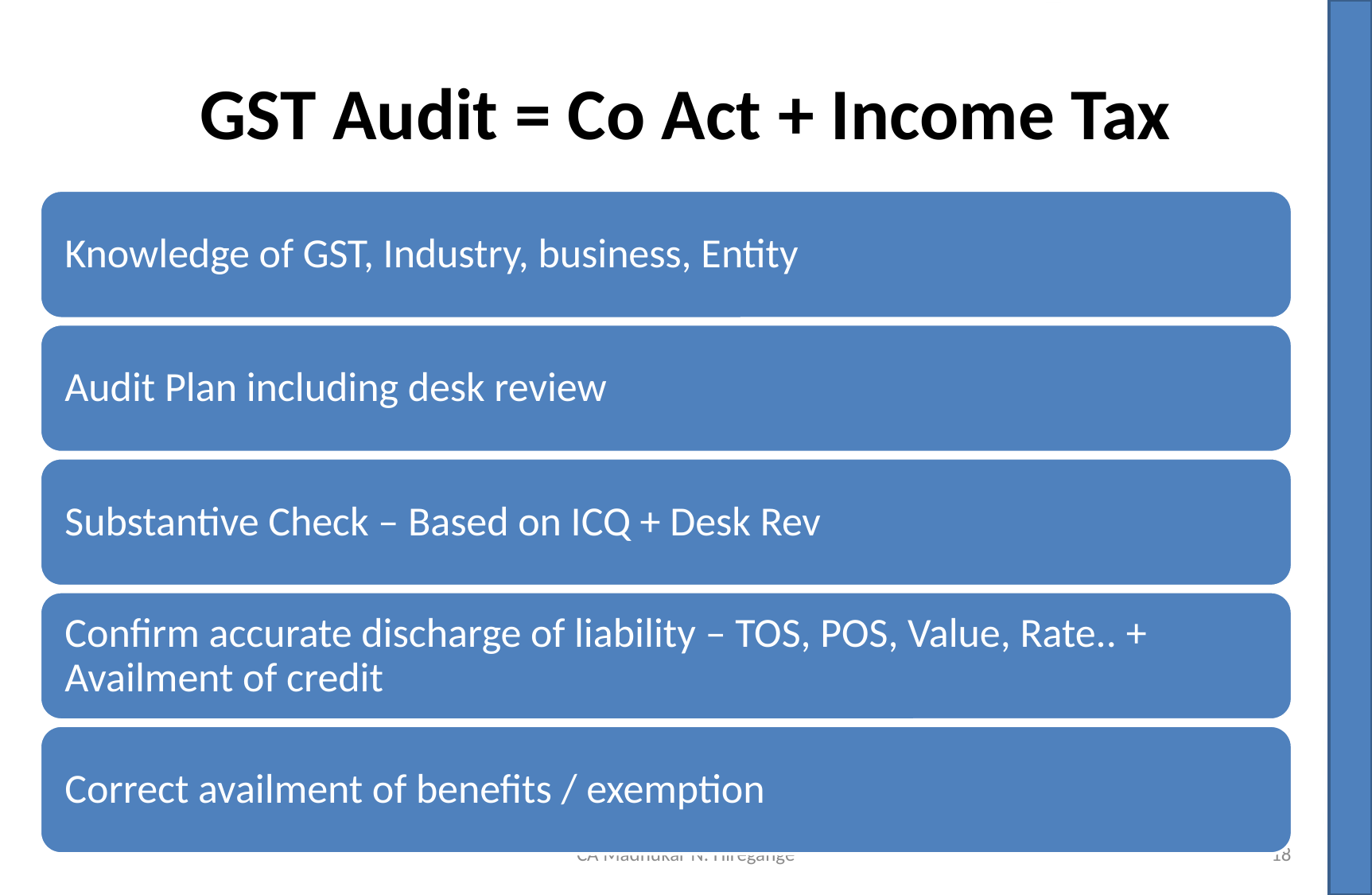

# GST Audit = Co Act + Income Tax
Knowledge of GST, Industry, business, Entity
Audit Plan including desk review
Substantive Check – Based on ICQ + Desk Rev
Confirm accurate discharge of liability – TOS, POS, Value, Rate.. + Availment of credit
Correct availment of benefits / exemption
CA Madhukar N. Hiregange
18